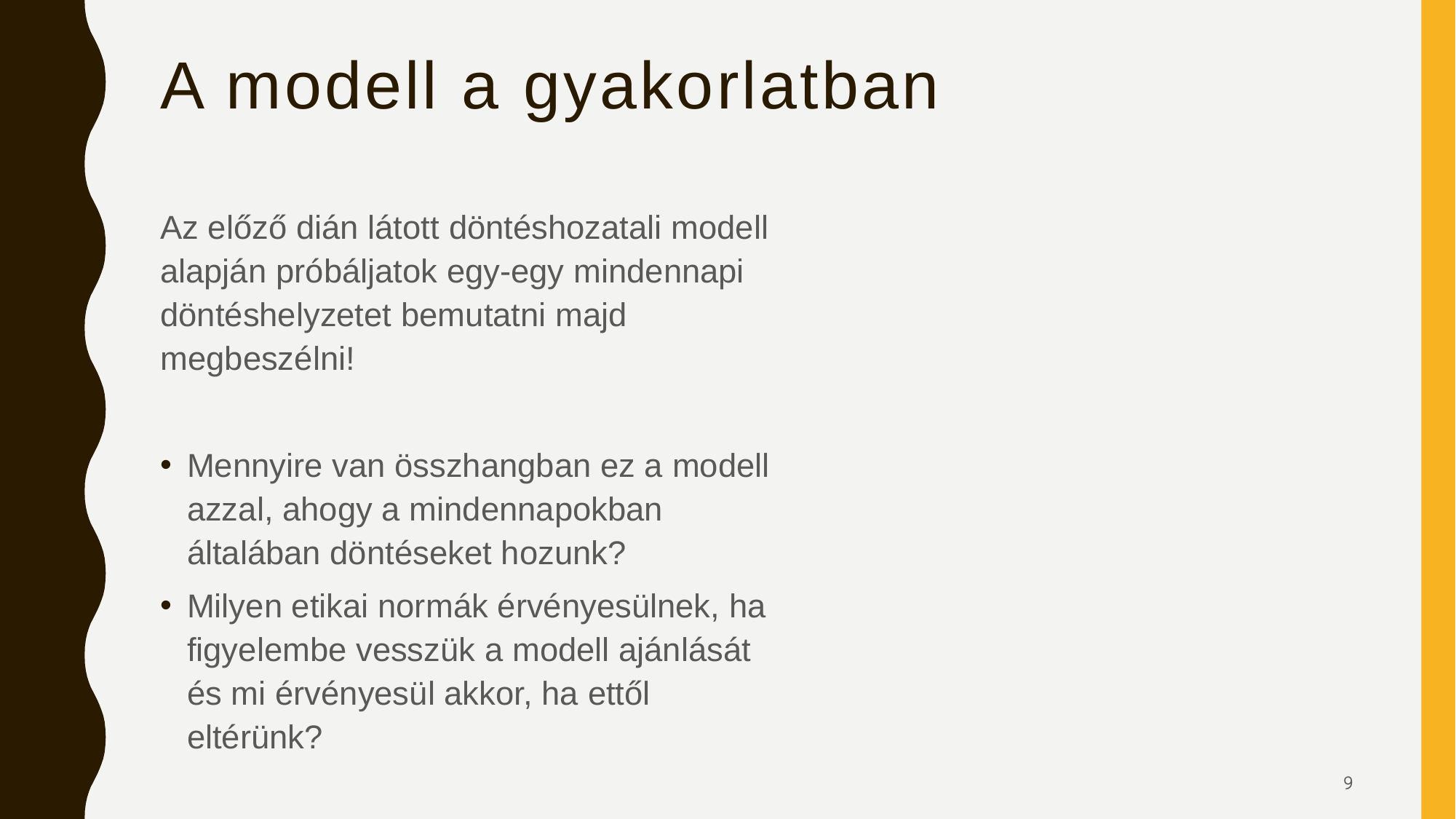

# A modell a gyakorlatban
Az előző dián látott döntéshozatali modell alapján próbáljatok egy-egy mindennapi döntéshelyzetet bemutatni majd megbeszélni!

Mennyire van összhangban ez a modell azzal, ahogy a mindennapokban általában döntéseket hozunk?
Milyen etikai normák érvényesülnek, ha figyelembe vesszük a modell ajánlását és mi érvényesül akkor, ha ettől eltérünk?

9